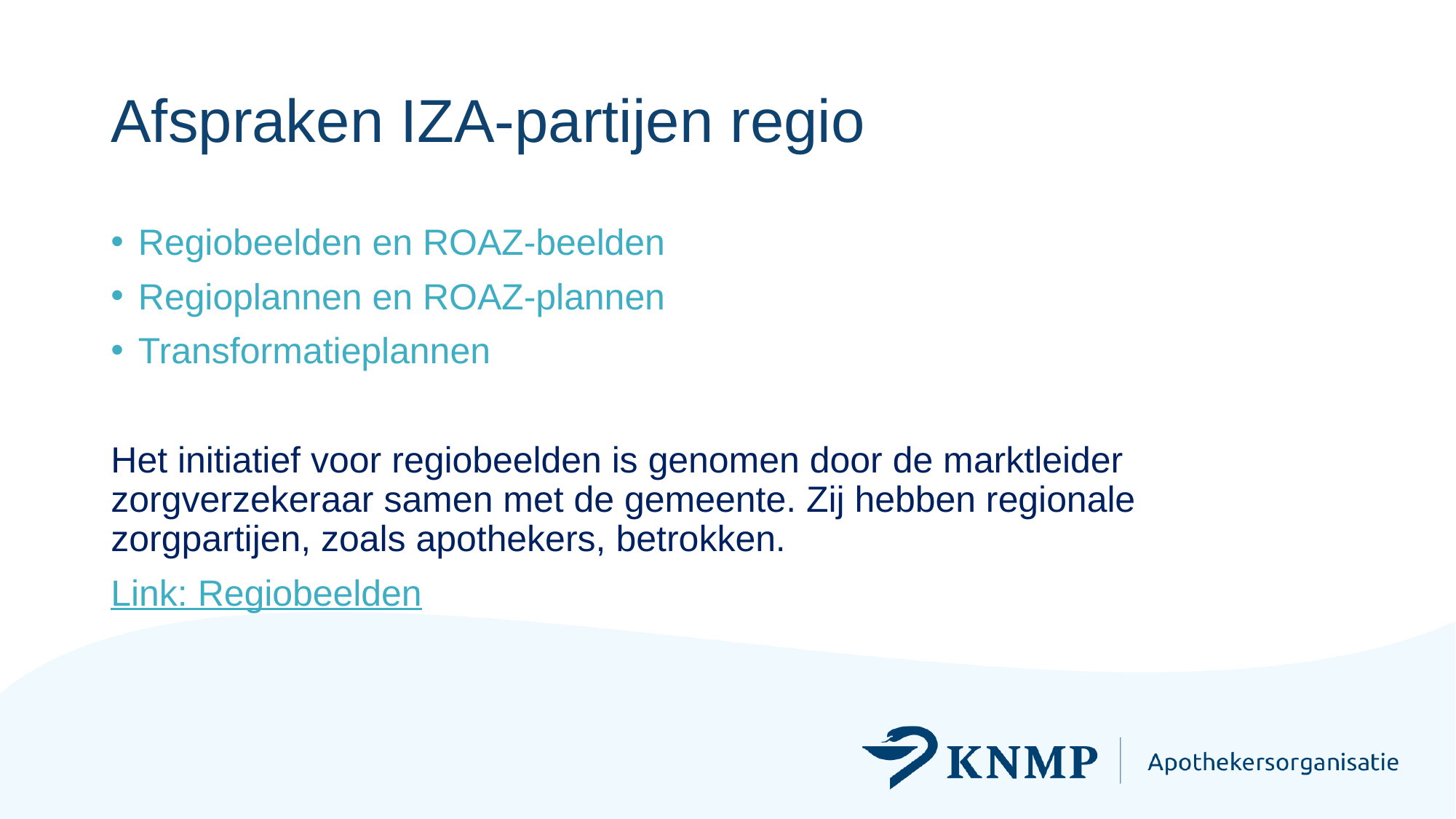

# Afspraken IZA-partijen regio
Regiobeelden en ROAZ-beelden
Regioplannen en ROAZ-plannen
Transformatieplannen

Het initiatief voor regiobeelden is genomen door de marktleider zorgverzekeraar samen met de gemeente. Zij hebben regionale zorgpartijen, zoals apothekers, betrokken.
Link: Regiobeelden